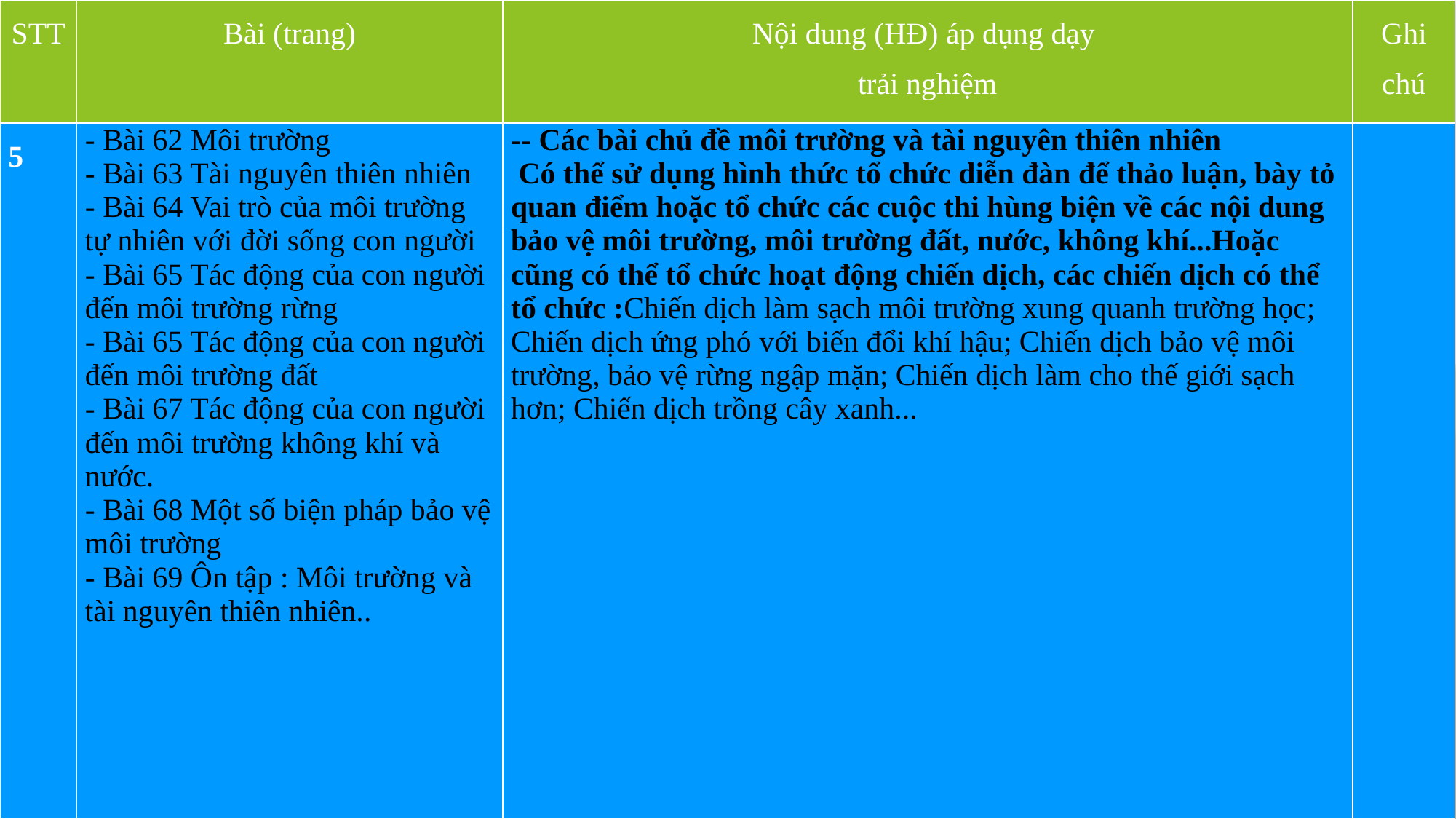

| STT | Bài (trang) | Nội dung (HĐ) áp dụng dạy trải nghiệm | Ghi chú |
| --- | --- | --- | --- |
| 5 | - Bài 62 Môi trường - Bài 63 Tài nguyên thiên nhiên - Bài 64 Vai trò của môi trường tự nhiên với đời sống con người - Bài 65 Tác động của con người đến môi trường rừng - Bài 65 Tác động của con người đến môi trường đất - Bài 67 Tác động của con người đến môi trường không khí và nước. - Bài 68 Một số biện pháp bảo vệ môi trường - Bài 69 Ôn tập : Môi trường và tài nguyên thiên nhiên.. | -- Các bài chủ đề môi trường và tài nguyên thiên nhiên Có thể sử dụng hình thức tổ chức diễn đàn để thảo luận, bày tỏ quan điểm hoặc tổ chức các cuộc thi hùng biện về các nội dung bảo vệ môi trường, môi trường đất, nước, không khí...Hoặc cũng có thể tổ chức hoạt động chiến dịch, các chiến dịch có thể tổ chức :Chiến dịch làm sạch môi trường xung quanh trường học; Chiến dịch ứng phó với biến đổi khí hậu; Chiến dịch bảo vệ môi trường, bảo vệ rừng ngập mặn; Chiến dịch làm cho thế giới sạch hơn; Chiến dịch trồng cây xanh... |  |